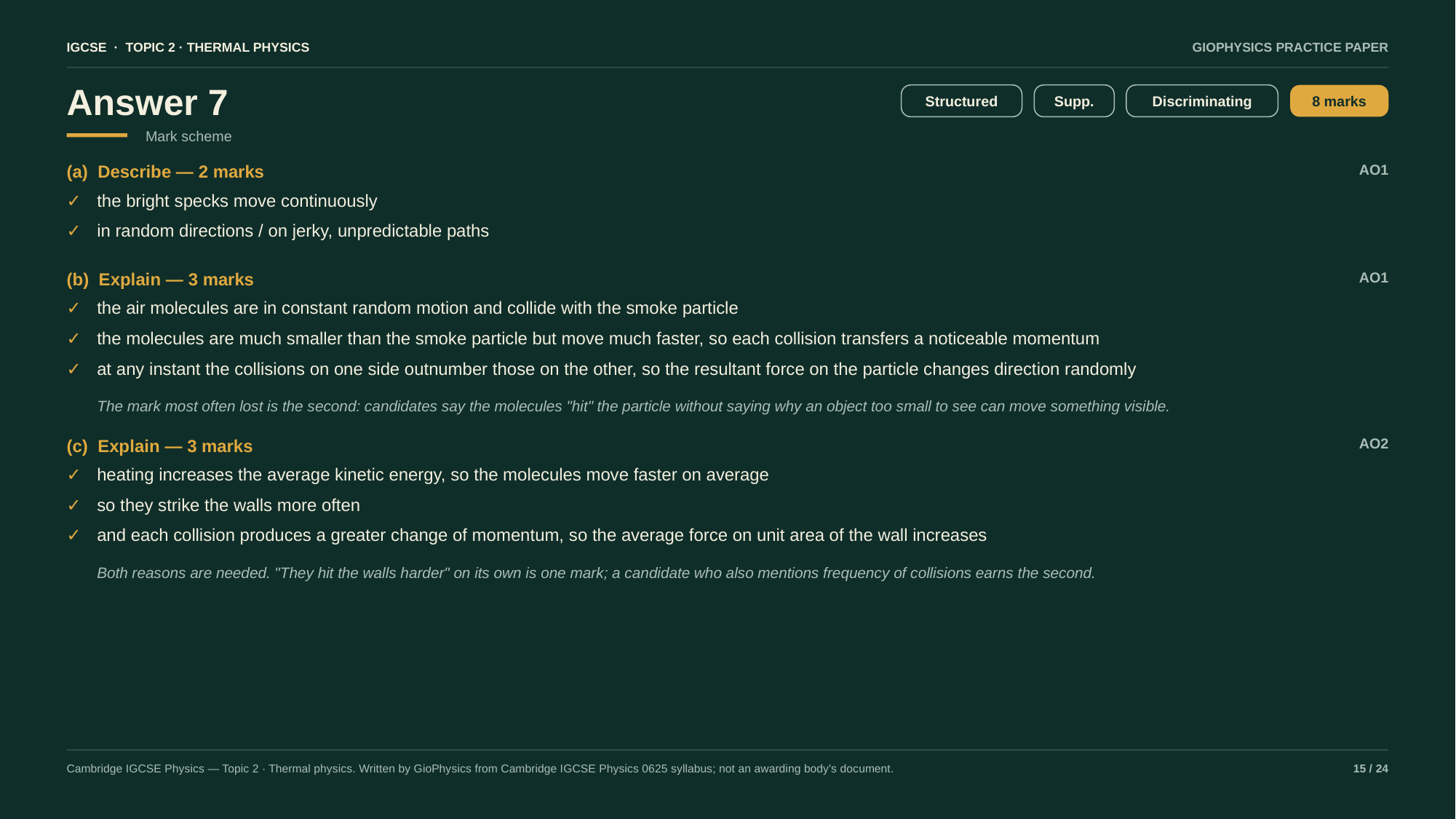

IGCSE  ·  TOPIC 2 · THERMAL PHYSICS
GIOPHYSICS PRACTICE PAPER

Answer 7

Structured

Supp.

Discriminating

8 marks
Mark scheme

(a)  Describe — 2 marks
AO1
✓
the bright specks move continuously
✓
in random directions / on jerky, unpredictable paths
(b)  Explain — 3 marks
AO1
✓
the air molecules are in constant random motion and collide with the smoke particle
✓
the molecules are much smaller than the smoke particle but move much faster, so each collision transfers a noticeable momentum
✓
at any instant the collisions on one side outnumber those on the other, so the resultant force on the particle changes direction randomly
The mark most often lost is the second: candidates say the molecules "hit" the particle without saying why an object too small to see can move something visible.
(c)  Explain — 3 marks
AO2
✓
heating increases the average kinetic energy, so the molecules move faster on average
✓
so they strike the walls more often
✓
and each collision produces a greater change of momentum, so the average force on unit area of the wall increases
Both reasons are needed. "They hit the walls harder" on its own is one mark; a candidate who also mentions frequency of collisions earns the second.

Cambridge IGCSE Physics — Topic 2 · Thermal physics. Written by GioPhysics from Cambridge IGCSE Physics 0625 syllabus; not an awarding body's document.
15 / 24